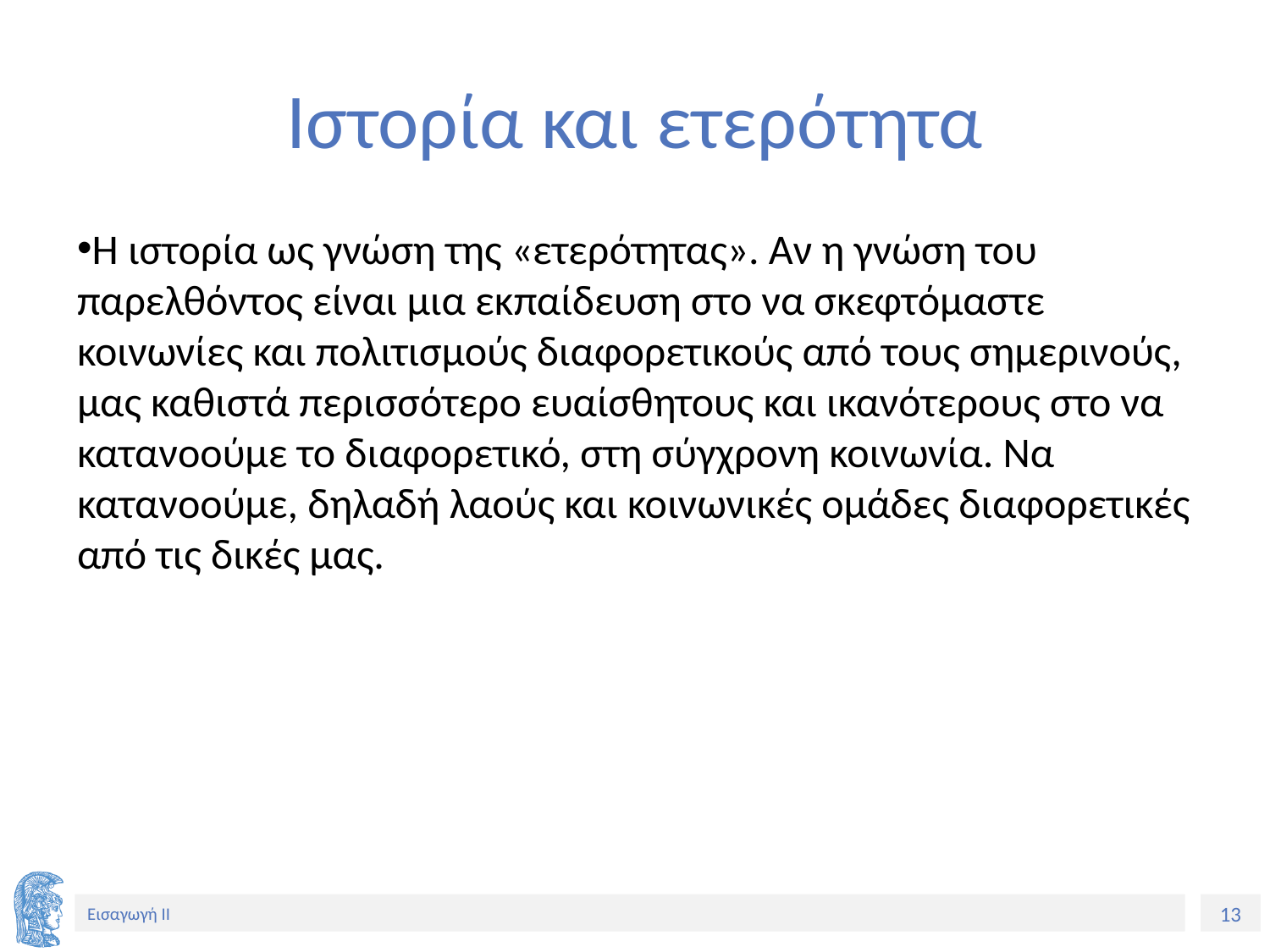

# Ιστορία και ετερότητα
Η ιστορία ως γνώση της «ετερότητας». Αν η γνώση του παρελθόντος είναι μια εκπαίδευση στο να σκεφτόμαστε κοινωνίες και πολιτισμούς διαφορετικούς από τους σημερινούς, μας καθιστά περισσότερο ευαίσθητους και ικανότερους στο να κατανοούμε το διαφορετικό, στη σύγχρονη κοινωνία. Να κατανοούμε, δηλαδή λαούς και κοινωνικές ομάδες διαφορετικές από τις δικές μας.